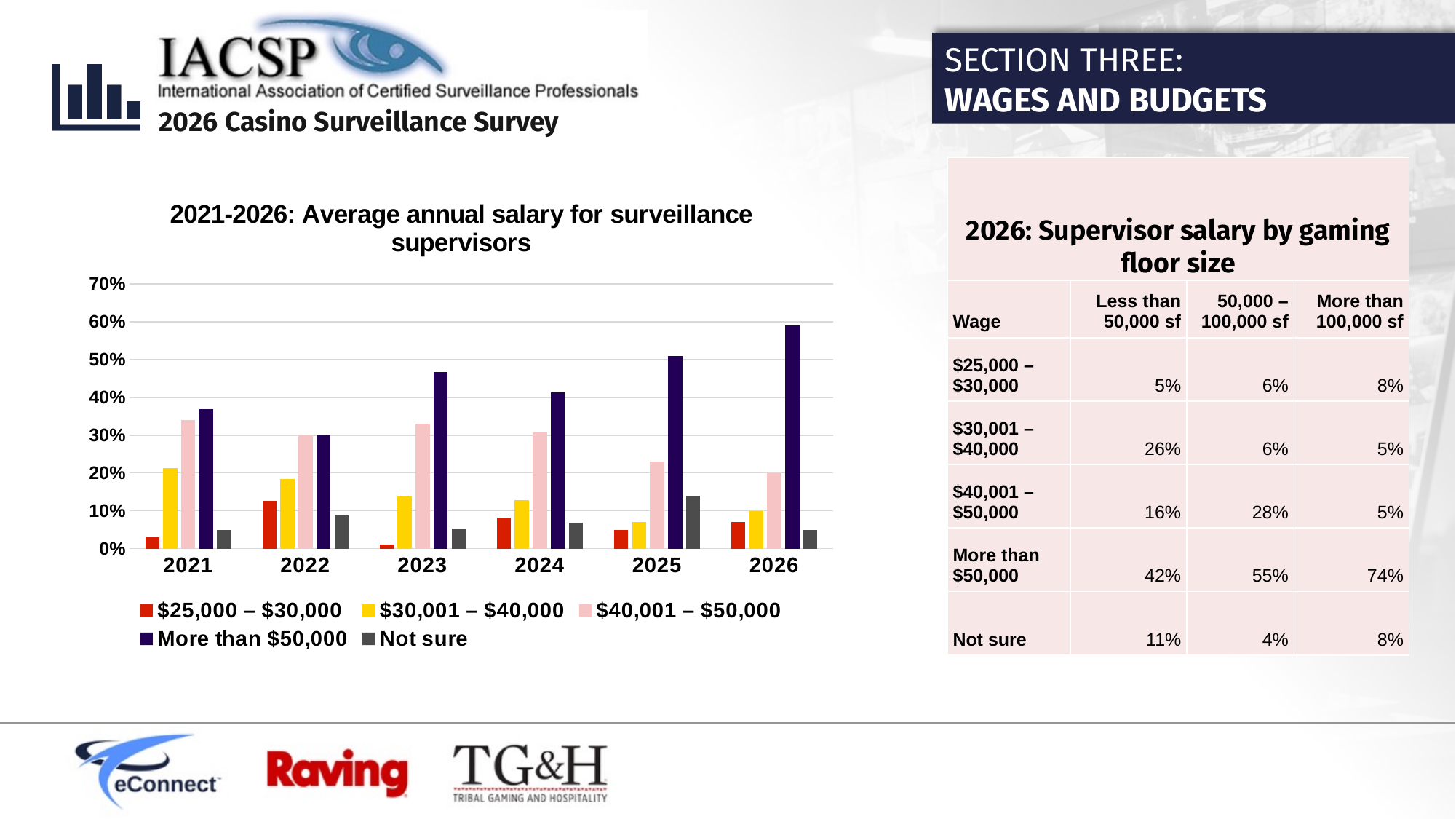

SECTION THREE:
WAGES AND BUDGETS
| 2026: Supervisor salary by gaming floor size |  |  |  |
| --- | --- | --- | --- |
| Wage | Less than 50,000 sf | 50,000 – 100,000 sf | More than 100,000 sf |
| $25,000 – $30,000 | 5% | 6% | 8% |
| $30,001 – $40,000 | 26% | 6% | 5% |
| $40,001 – $50,000 | 16% | 28% | 5% |
| More than $50,000 | 42% | 55% | 74% |
| Not sure | 11% | 4% | 8% |

### Chart: 2021-2026: Average annual salary for surveillance supervisors

| Category | $25,000 – $30,000 | $30,001 – $40,000 | $40,001 – $50,000 | More than $50,000 | Not sure |
|---|---|---|---|---|---|
| 2021 | 0.02912621359223301 | 0.21359223300970873 | 0.33980582524271846 | 0.36893203883495146 | 0.04854368932038835 |
| 2022 | 0.1262135922330097 | 0.18446601941747573 | 0.30097087378640774 | 0.30097087378640774 | 0.08737864077669903 |
| 2023 | 0.010638297872340425 | 0.13829787234042554 | 0.32978723404255317 | 0.46808510638297873 | 0.05319148936170213 |
| 2024 | 0.08270676691729323 | 0.12781954887218044 | 0.3082706766917293 | 0.41353383458646614 | 0.06766917293233082 |
| 2025 | 0.05 | 0.07 | 0.23 | 0.51 | 0.14 |
| 2026 | 0.07 | 0.1 | 0.2 | 0.59 | 0.05 |
RESPONDENT COMMENTS

10
** Respondent comments are not edited